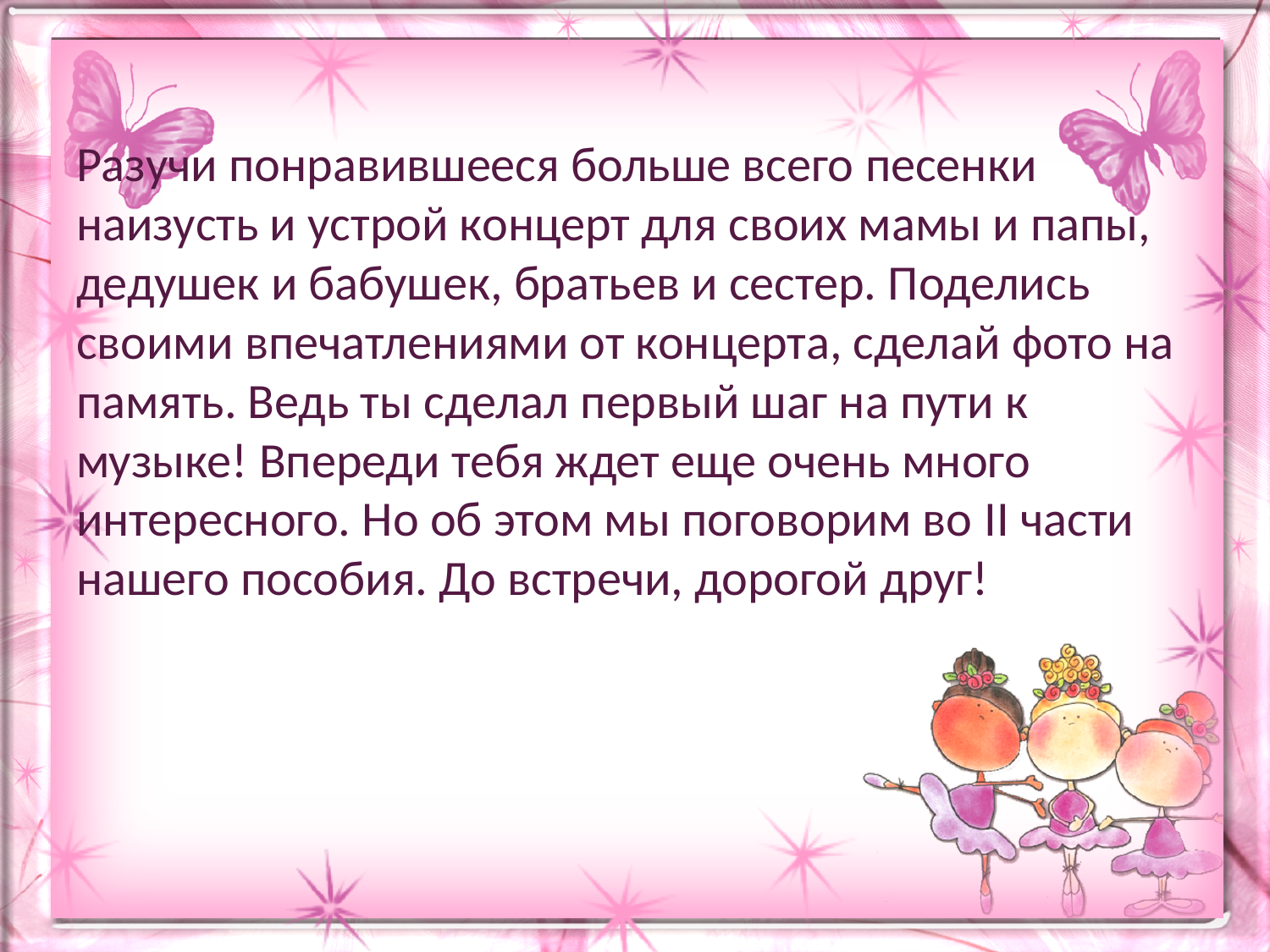

#
Разучи понравившееся больше всего песенки наизусть и устрой концерт для своих мамы и папы, дедушек и бабушек, братьев и сестер. Поделись своими впечатлениями от концерта, сделай фото на память. Ведь ты сделал первый шаг на пути к музыке! Впереди тебя ждет еще очень много интересного. Но об этом мы поговорим во II части нашего пособия. До встречи, дорогой друг!